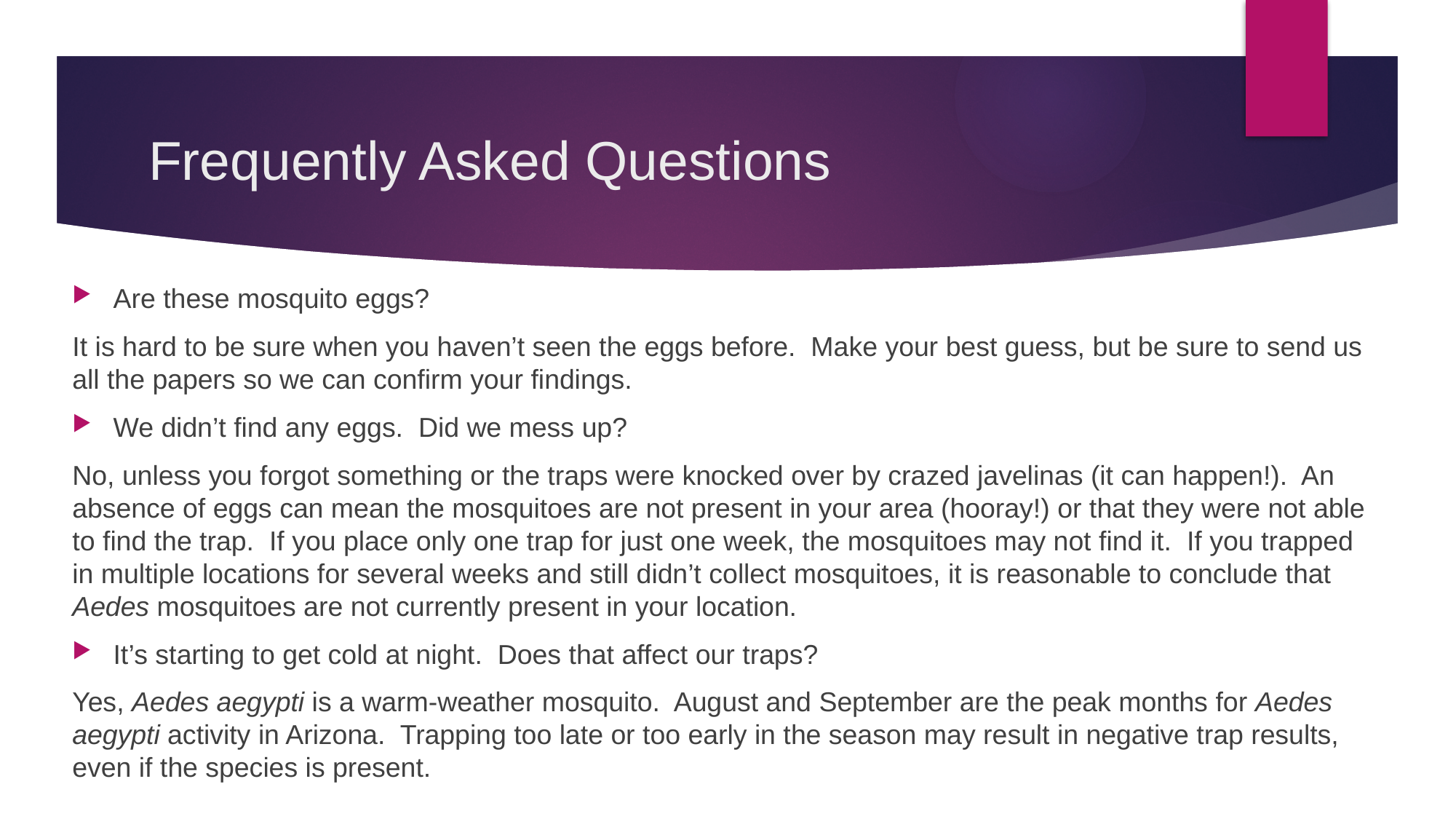

# Frequently Asked Questions
Are these mosquito eggs?
It is hard to be sure when you haven’t seen the eggs before.  Make your best guess, but be sure to send us all the papers so we can confirm your findings.
We didn’t find any eggs.  Did we mess up?
No, unless you forgot something or the traps were knocked over by crazed javelinas (it can happen!).  An absence of eggs can mean the mosquitoes are not present in your area (hooray!) or that they were not able to find the trap.  If you place only one trap for just one week, the mosquitoes may not find it.  If you trapped in multiple locations for several weeks and still didn’t collect mosquitoes, it is reasonable to conclude that Aedes mosquitoes are not currently present in your location.
It’s starting to get cold at night.  Does that affect our traps?
Yes, Aedes aegypti is a warm-weather mosquito.  August and September are the peak months for Aedes aegypti activity in Arizona.  Trapping too late or too early in the season may result in negative trap results, even if the species is present.